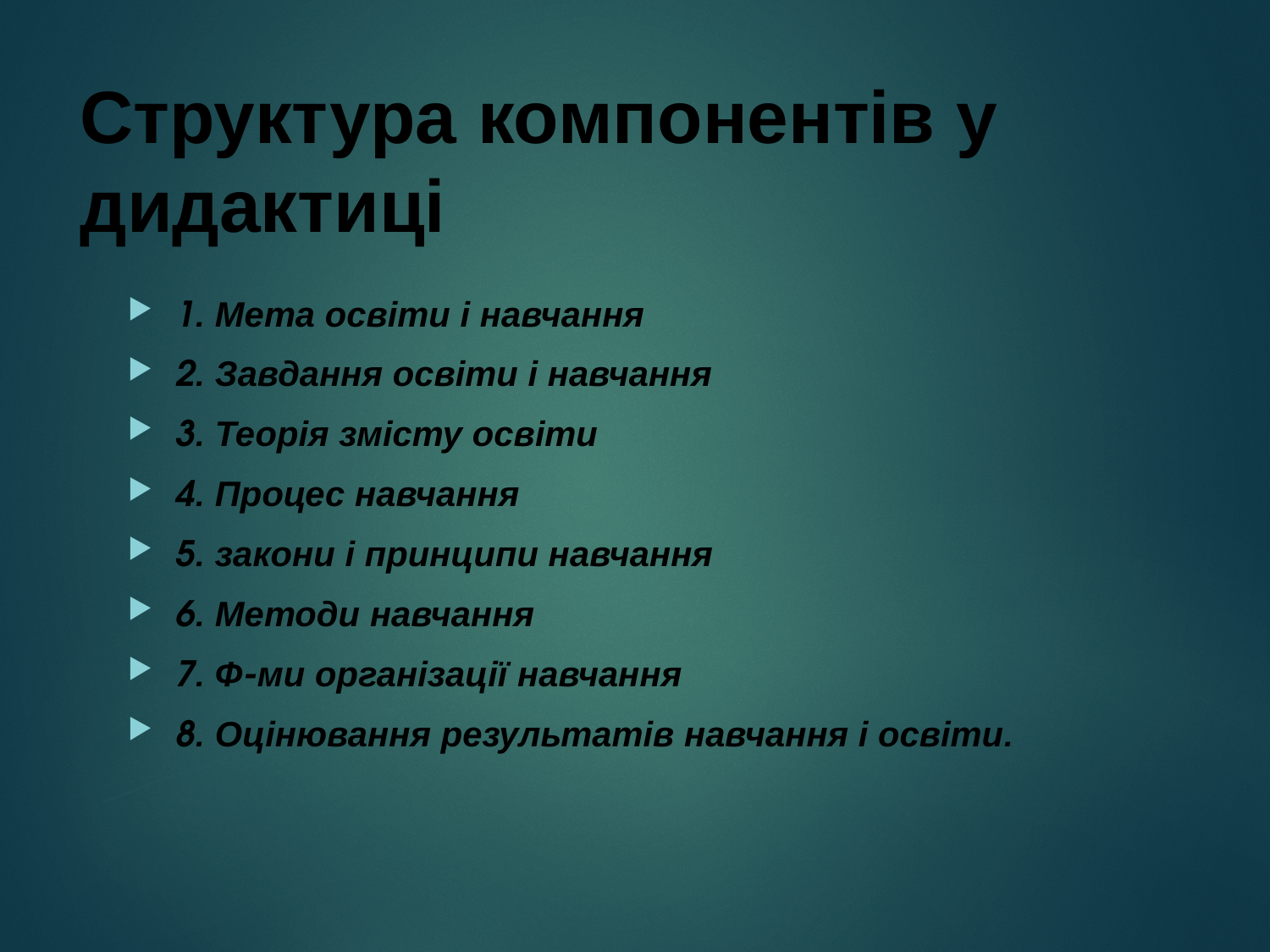

# Структура компонентів у дидактиці
1. Мета освіти і навчання
2. Завдання освіти і навчання
3. Теорія змісту освіти
4. Процес навчання
5. закони і принципи навчання
6. Методи навчання
7. Ф-ми організації навчання
8. Оцінювання результатів навчання і освіти.